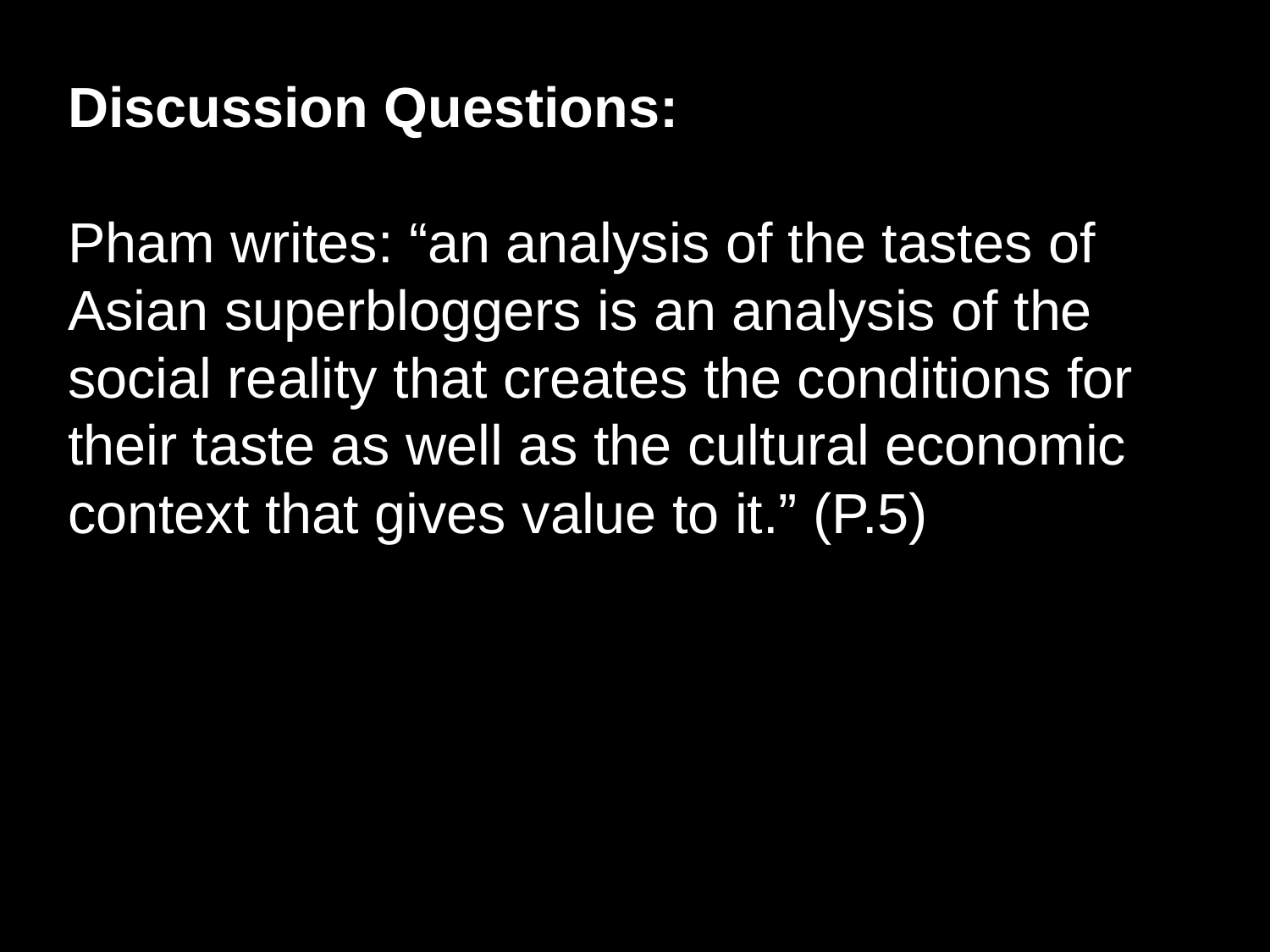

Discussion Questions:

Pham writes: “an analysis of the tastes of Asian superbloggers is an analysis of the social reality that creates the conditions for their taste as well as the cultural economic context that gives value to it.” (P.5)